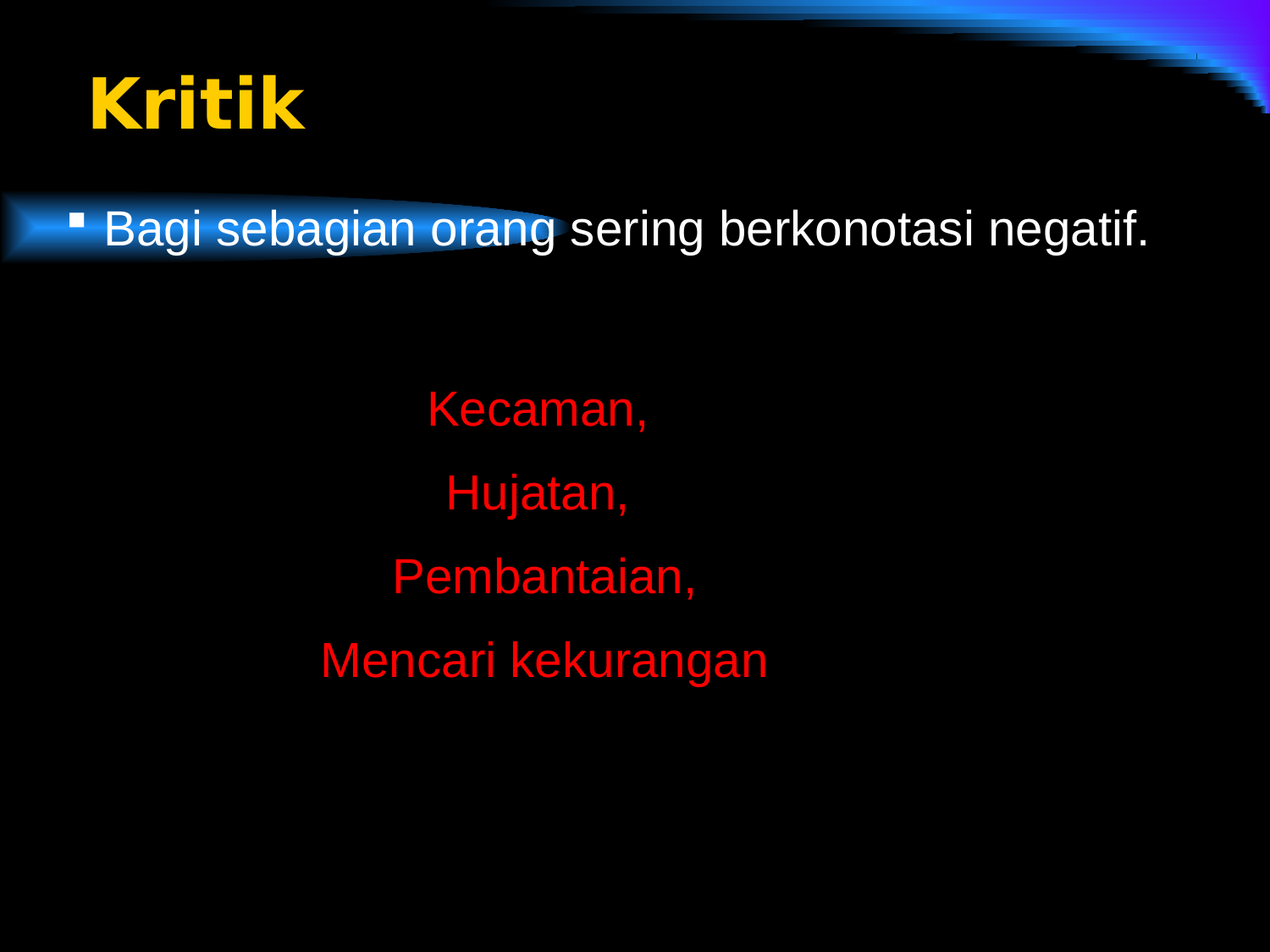

# Kritik
 Bagi sebagian orang sering berkonotasi negatif.

Kecaman,
Hujatan,
Pembantaian,
Mencari kekurangan